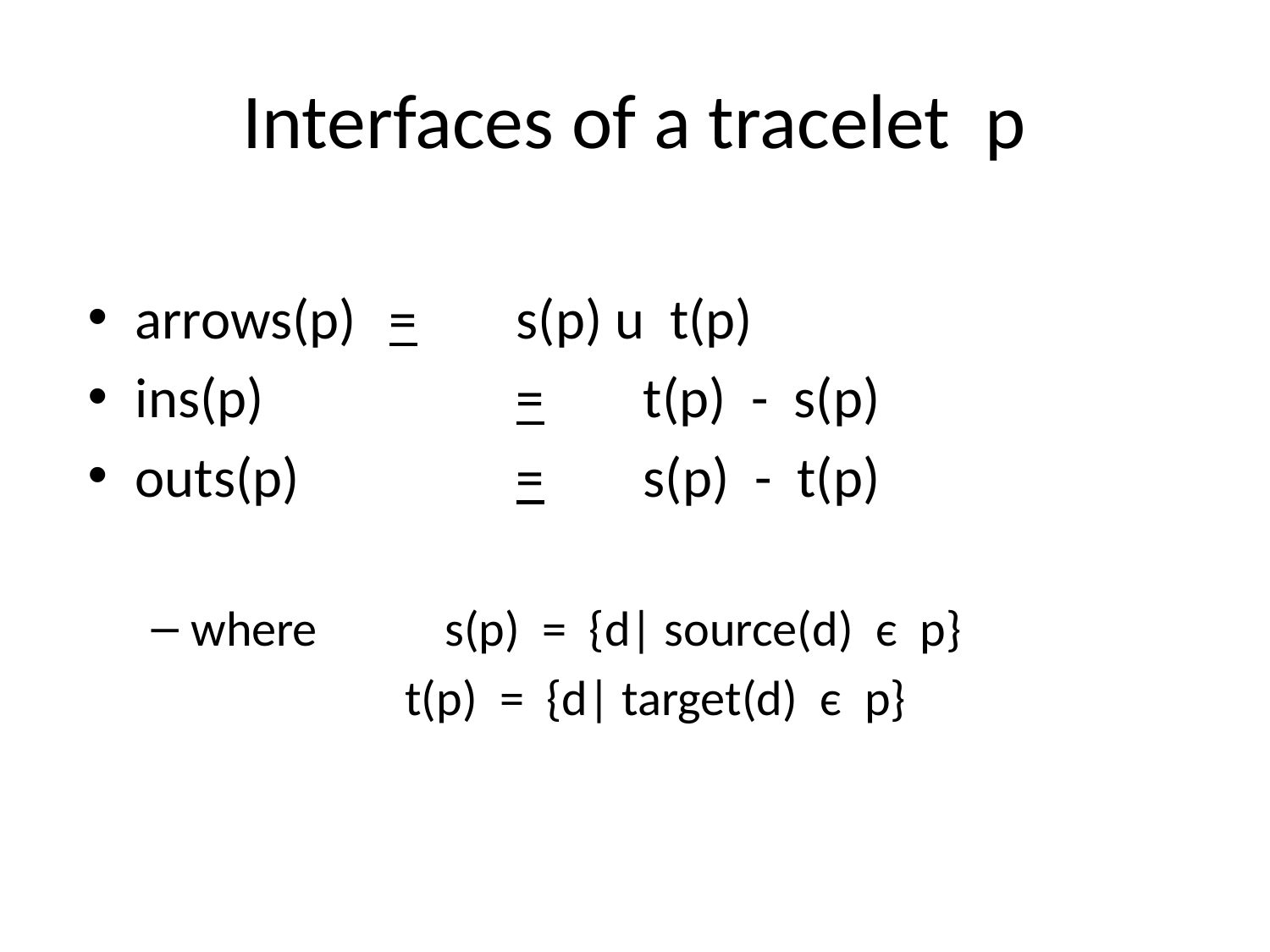

# Interfaces of a tracelet  p
arrows(p)  	=  	s(p) u  t(p)
ins(p)	   	=	t(p)  -  s(p)
outs(p)	   	=	s(p)  -  t(p)

where  	s(p)  =  {d| source(d)  є  p}
 		t(p)  =  {d| target(d)  є  p}